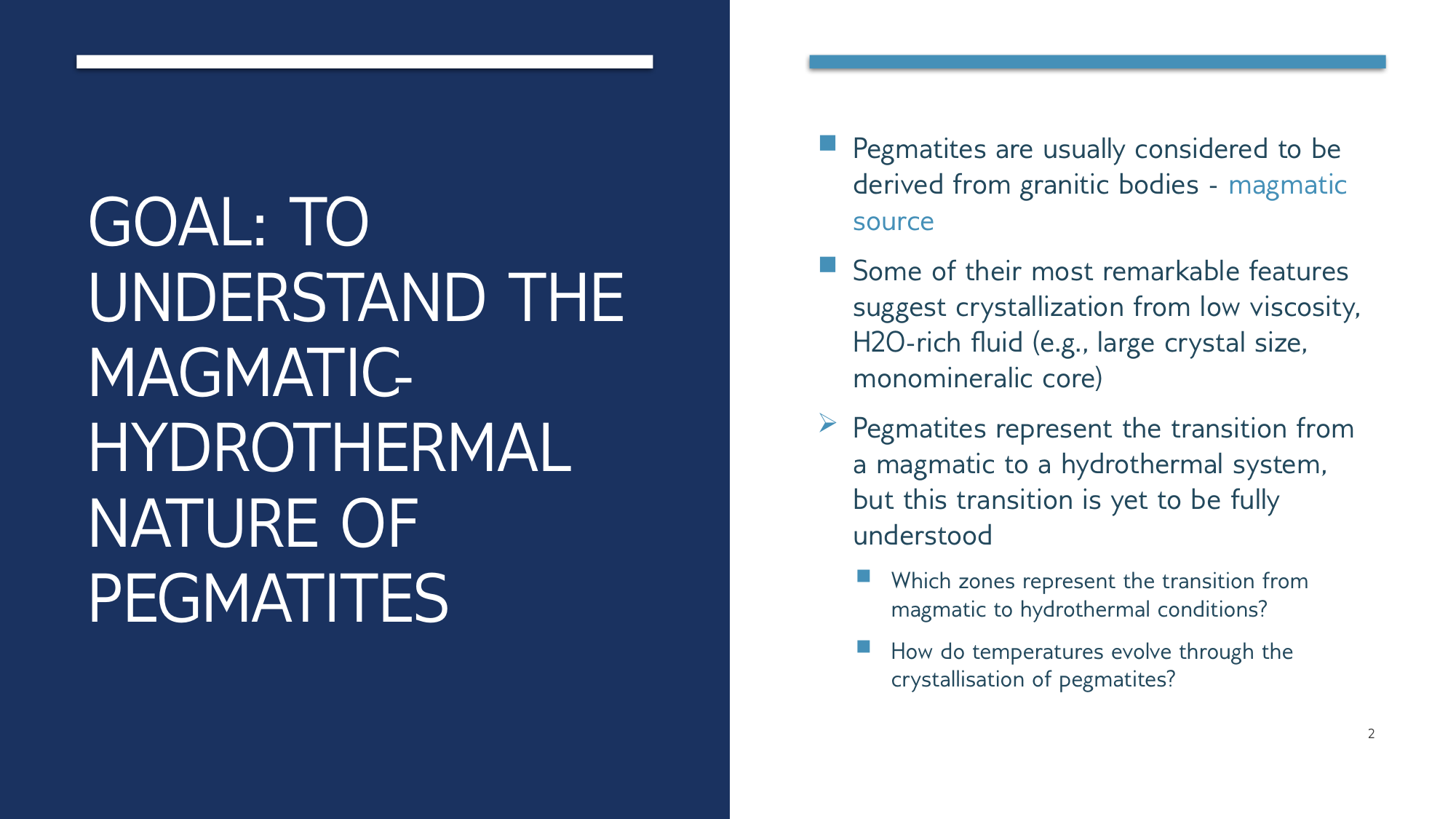

# Goal: to understand the magmatic-hydrothermal nature of pegmatites
Pegmatites are usually considered to be derived from granitic bodies - magmatic source
Some of their most remarkable features suggest crystallization from low viscosity, H2O-rich fluid (e.g., large crystal size, monomineralic core)
Pegmatites represent the transition from a magmatic to a hydrothermal system, but this transition is yet to be fully understood
Which zones represent the transition from magmatic to hydrothermal conditions?
How do temperatures evolve through the crystallisation of pegmatites?

2